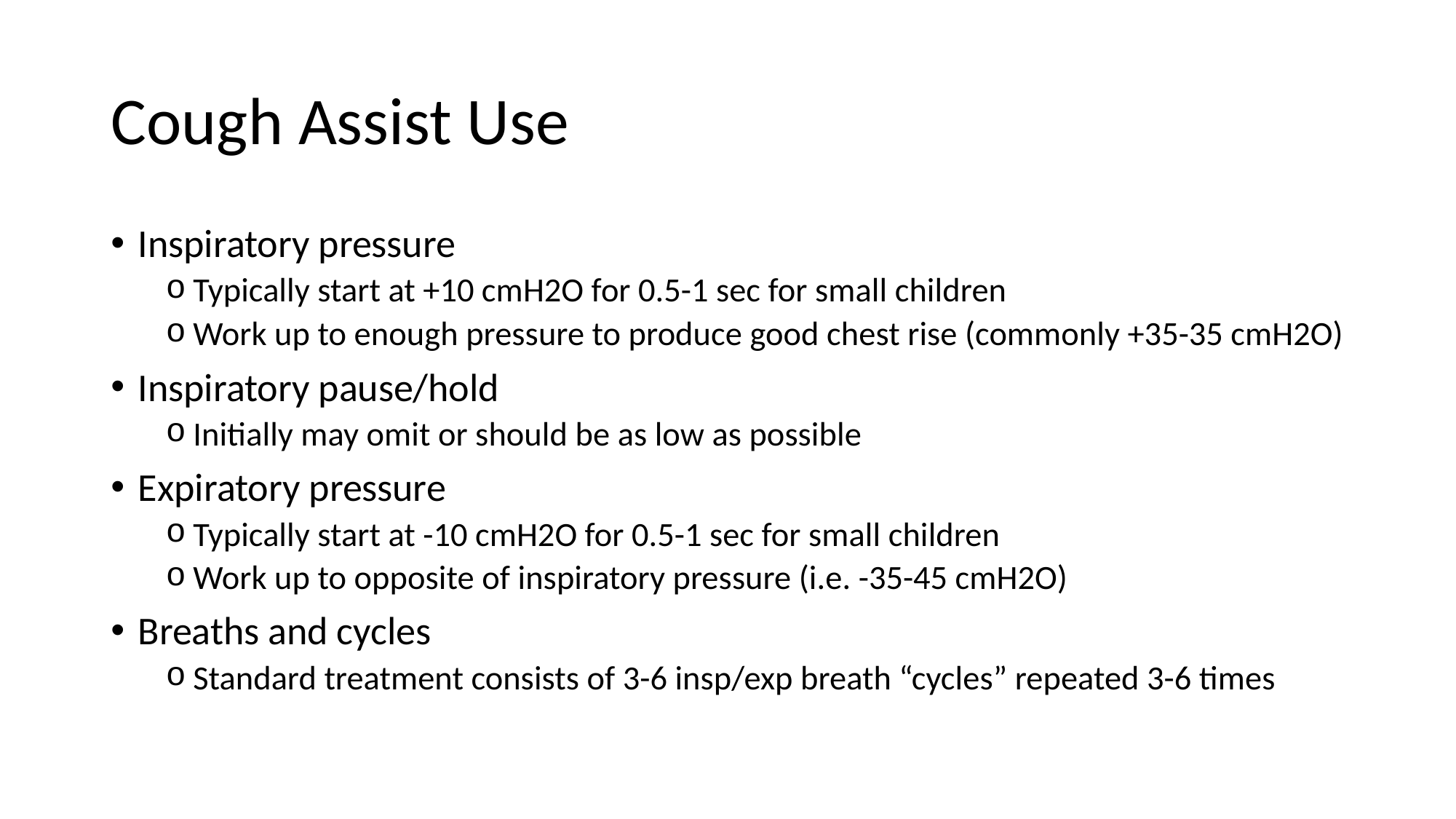

# Cough Assist Use
Inspiratory pressure
Typically start at +10 cmH2O for 0.5-1 sec for small children
Work up to enough pressure to produce good chest rise (commonly +35-35 cmH2O)
Inspiratory pause/hold
Initially may omit or should be as low as possible
Expiratory pressure
Typically start at -10 cmH2O for 0.5-1 sec for small children
Work up to opposite of inspiratory pressure (i.e. -35-45 cmH2O)
Breaths and cycles
Standard treatment consists of 3-6 insp/exp breath “cycles” repeated 3-6 times